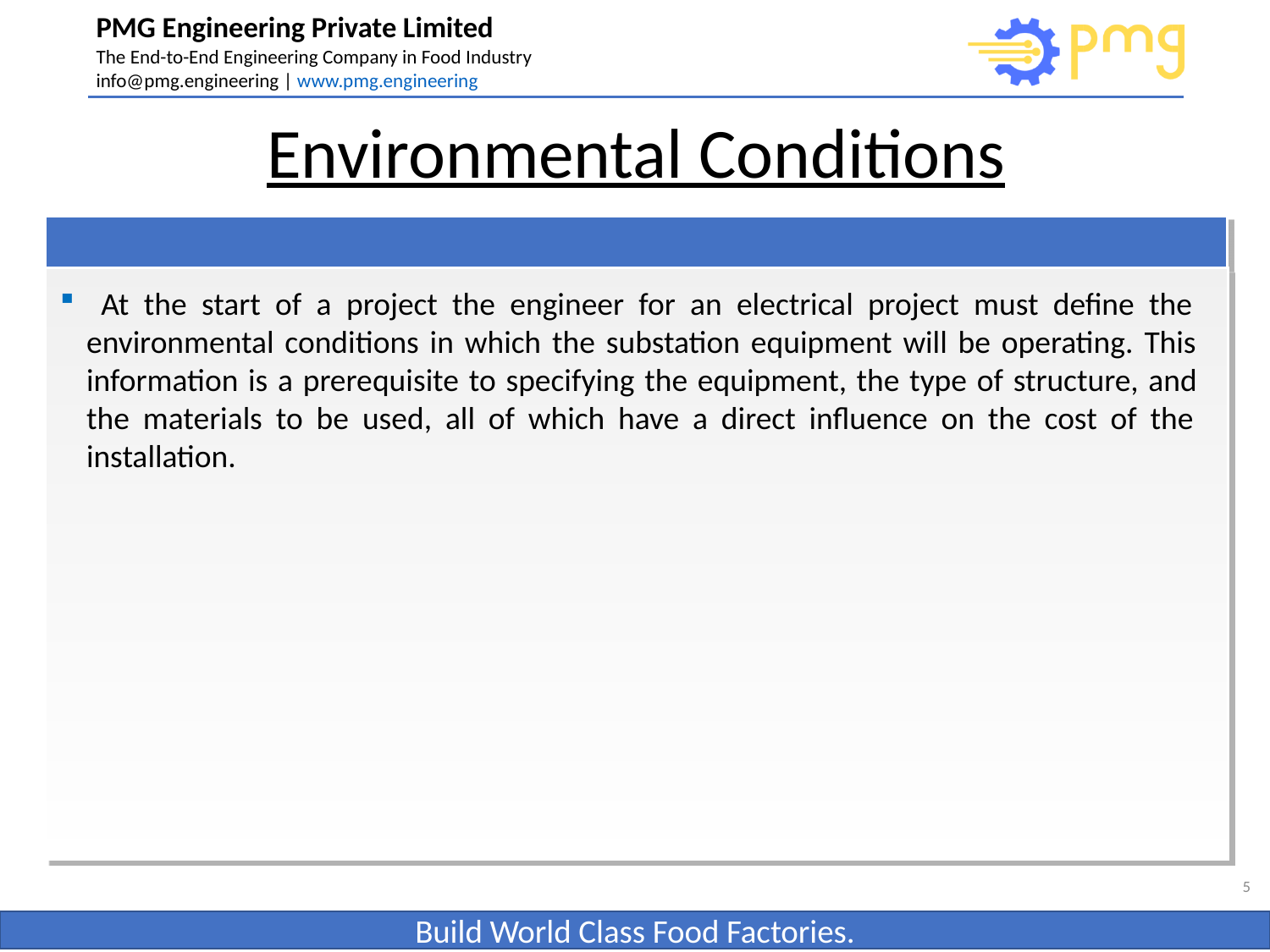

# Environmental Conditions

 At the start of a project the engineer for an electrical project must define the  environmental conditions in which the substation equipment will be operating. This  information is a prerequisite to specifying the equipment, the type of structure, and  the materials to be used, all of which have a direct influence on the cost of the  installation.
5